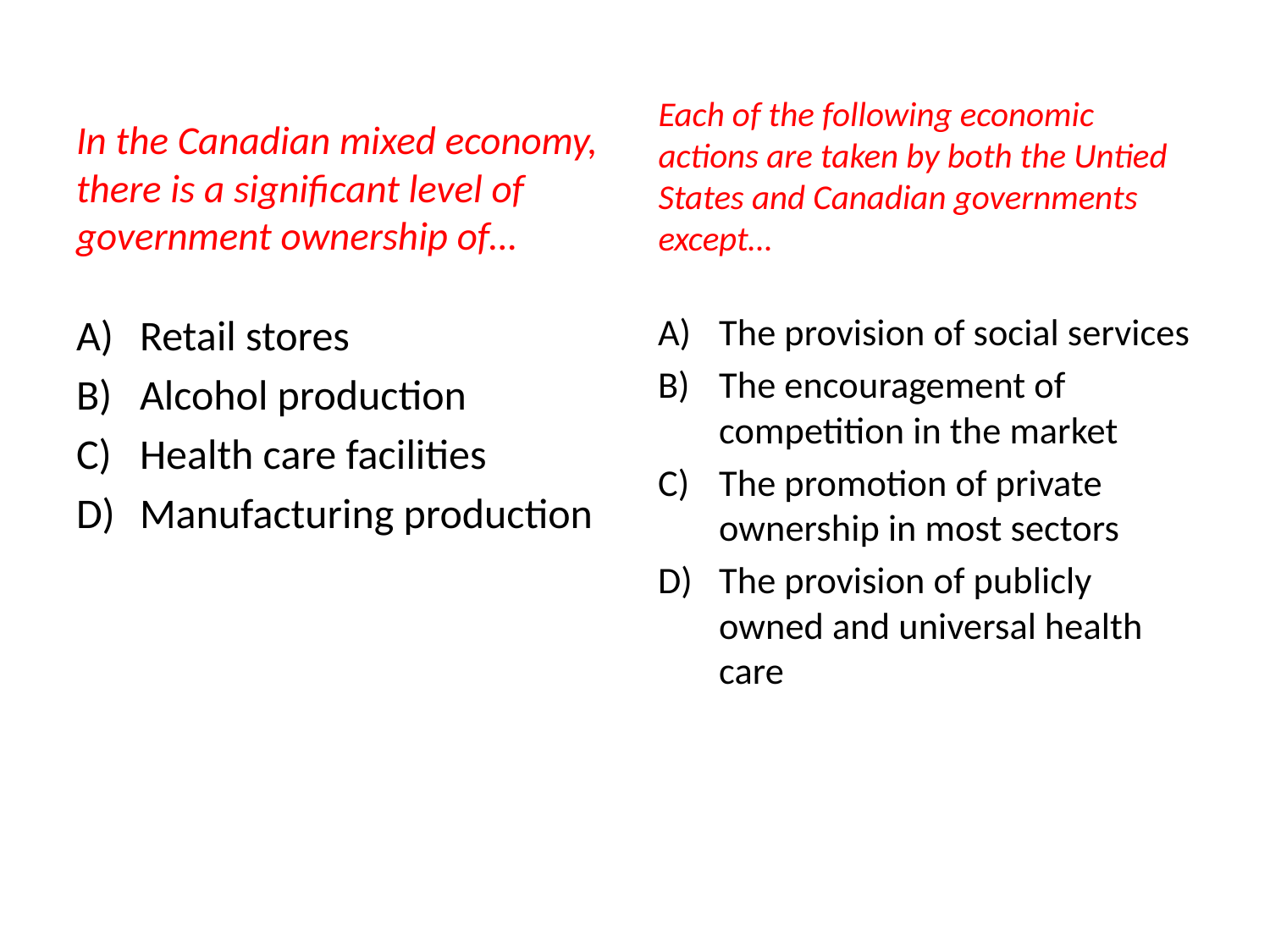

Each of the following economic actions are taken by both the Untied States and Canadian governments except…
In the Canadian mixed economy, there is a significant level of government ownership of…
Retail stores
Alcohol production
Health care facilities
Manufacturing production
The provision of social services
The encouragement of competition in the market
The promotion of private ownership in most sectors
The provision of publicly owned and universal health care